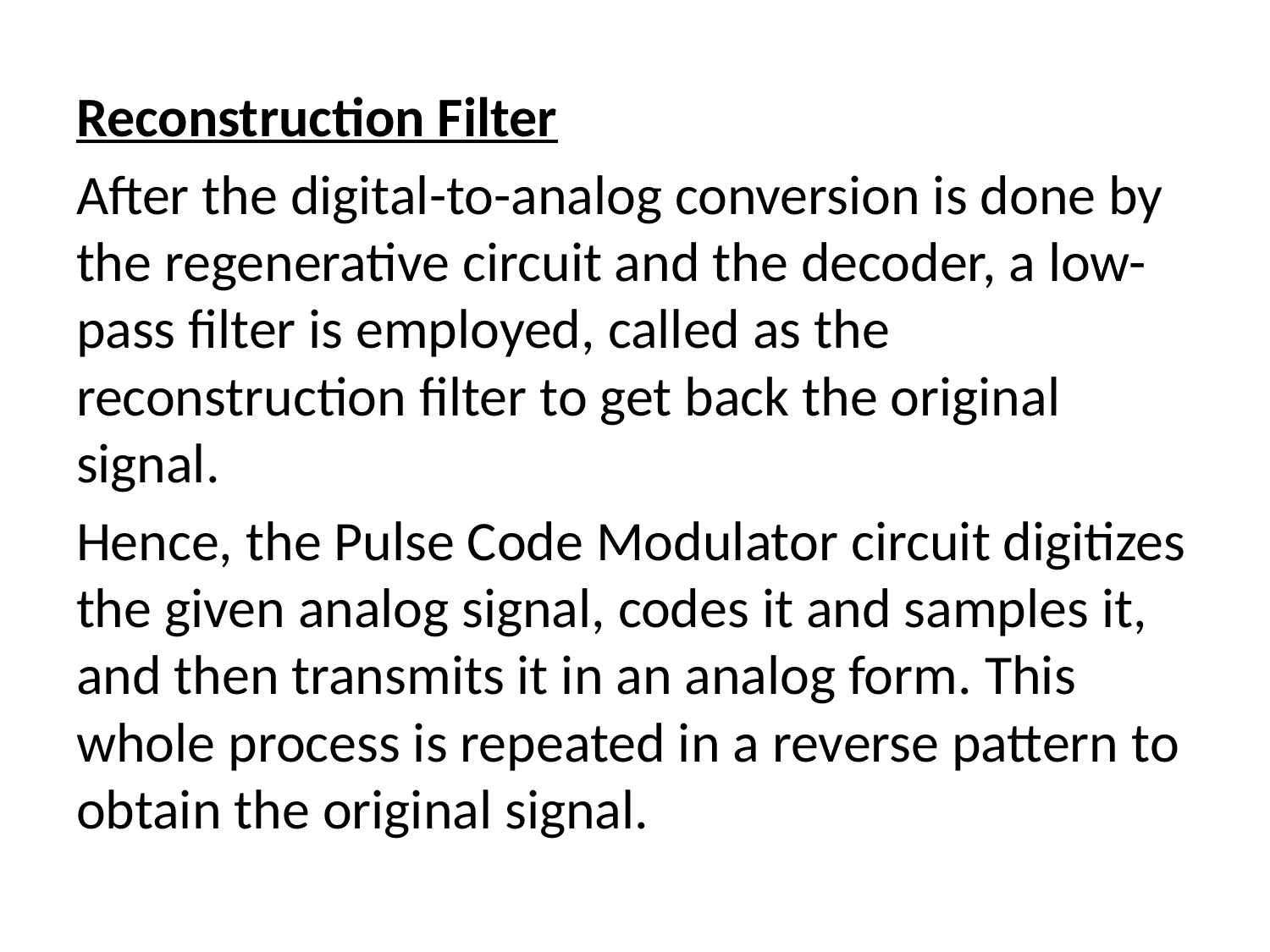

#
Reconstruction Filter
After the digital-to-analog conversion is done by the regenerative circuit and the decoder, a low-pass filter is employed, called as the reconstruction filter to get back the original signal.
Hence, the Pulse Code Modulator circuit digitizes the given analog signal, codes it and samples it, and then transmits it in an analog form. This whole process is repeated in a reverse pattern to obtain the original signal.